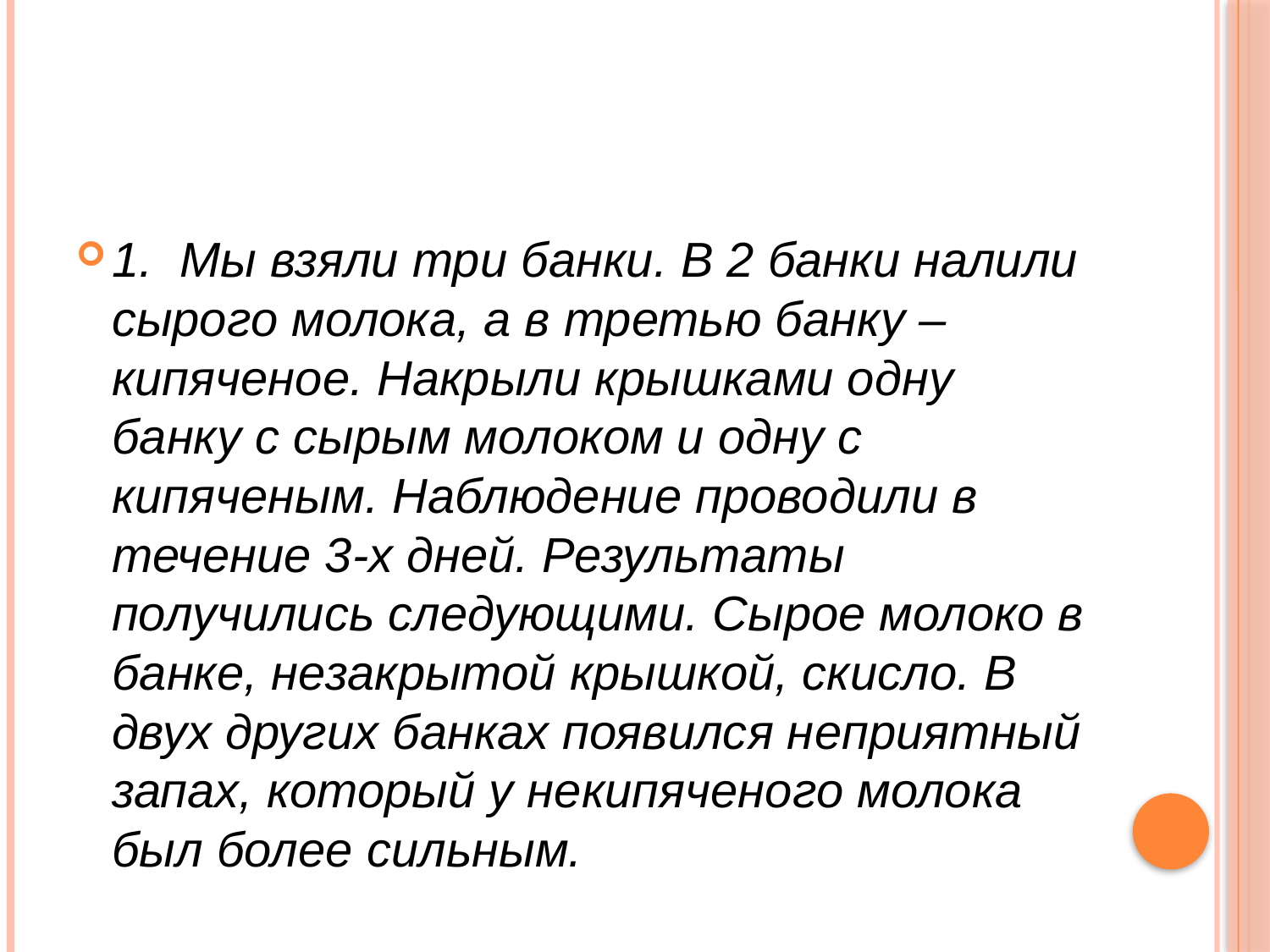

#
1.  Мы взяли три банки. В 2 банки налили сырого молока, а в третью банку – кипяченое. Накрыли крышками одну банку с сырым молоком и одну с кипяченым. Наблюдение проводили в течение 3-х дней. Результаты получились следующими. Сырое молоко в банке, незакрытой крышкой, скисло. В двух других банках появился неприятный запах, который у некипяченого молока был более сильным.